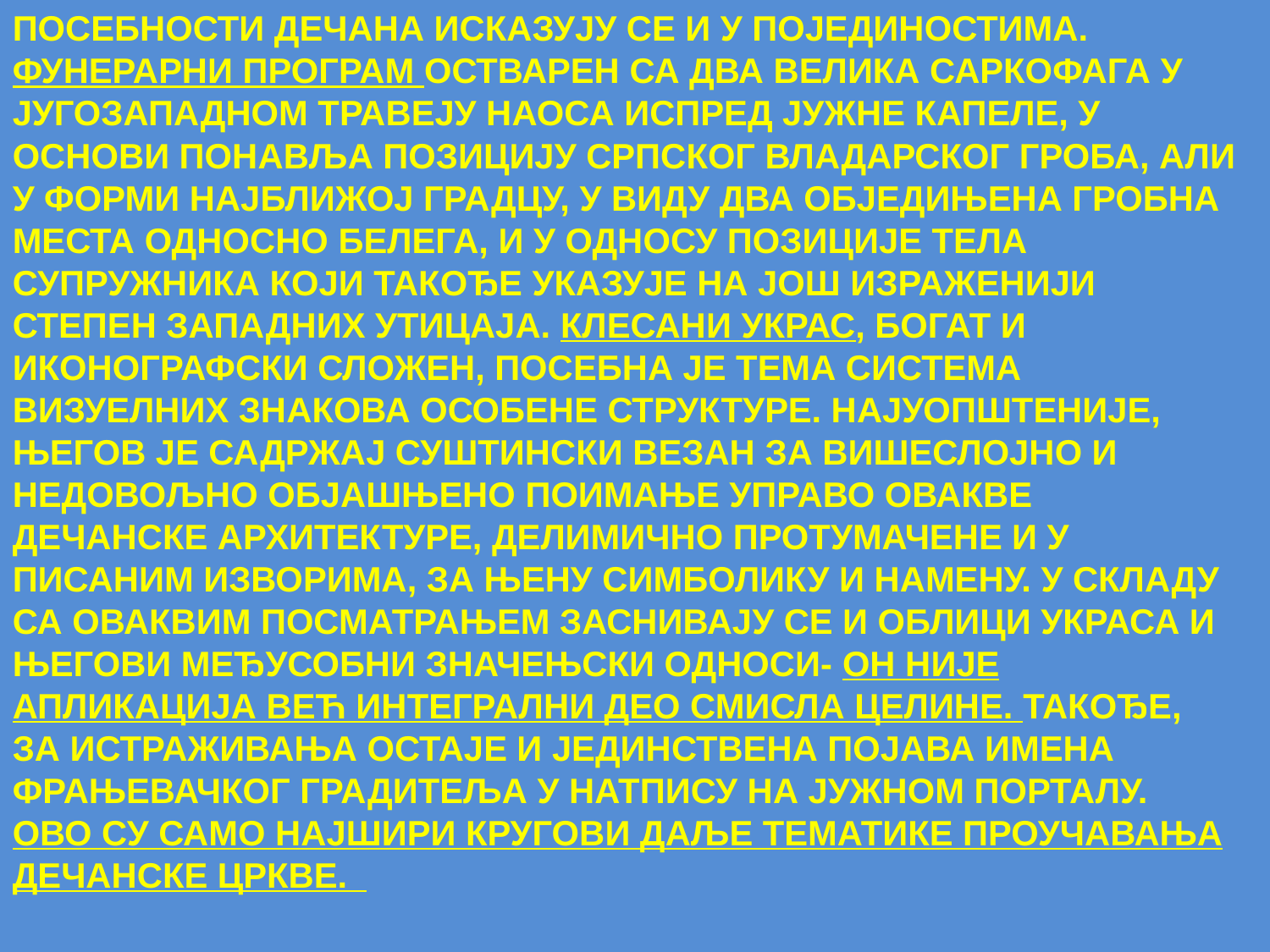

ПОСЕБНОСТИ ДЕЧАНА ИСКАЗУЈУ СЕ И У ПОЈЕДИНОСТИМА. ФУНЕРАРНИ ПРОГРАМ ОСТВАРЕН СА ДВА ВЕЛИКА САРКОФАГА У ЈУГОЗАПАДНОМ ТРАВЕЈУ НАОСА ИСПРЕД ЈУЖНЕ КАПЕЛЕ, У ОСНОВИ ПОНАВЉА ПОЗИЦИЈУ СРПСКОГ ВЛАДАРСКОГ ГРОБА, АЛИ У ФОРМИ НАЈБЛИЖОЈ ГРАДЦУ, У ВИДУ ДВА ОБЈЕДИЊЕНА ГРОБНА МЕСТА ОДНОСНО БЕЛЕГА, И У ОДНОСУ ПОЗИЦИЈЕ ТЕЛА СУПРУЖНИКА КОЈИ ТАКОЂЕ УКАЗУЈЕ НА ЈОШ ИЗРАЖЕНИЈИ СТЕПЕН ЗАПАДНИХ УТИЦАЈА. КЛЕСАНИ УКРАС, БОГАТ И ИКОНОГРАФСКИ СЛОЖЕН, ПОСЕБНА ЈЕ ТЕМА СИСТЕМА ВИЗУЕЛНИХ ЗНАКОВА ОСОБЕНЕ СТРУКТУРЕ. НАЈУОПШТЕНИЈЕ, ЊЕГОВ ЈЕ САДРЖАЈ СУШТИНСКИ ВЕЗАН ЗА ВИШЕСЛОЈНО И НЕДОВОЉНО ОБЈАШЊЕНО ПОИМАЊЕ УПРАВО ОВАКВЕ ДЕЧАНСКЕ АРХИТЕКТУРЕ, ДЕЛИМИЧНО ПРОТУМАЧЕНЕ И У ПИСАНИМ ИЗВОРИМА, ЗА ЊЕНУ СИМБОЛИКУ И НАМЕНУ. У СКЛАДУ СА ОВАКВИМ ПОСМАТРАЊЕМ ЗАСНИВАЈУ СЕ И ОБЛИЦИ УКРАСА И ЊЕГОВИ МЕЂУСОБНИ ЗНАЧЕЊСКИ ОДНОСИ- ОН НИЈЕ АПЛИКАЦИЈА ВЕЋ ИНТЕГРАЛНИ ДЕО СМИСЛА ЦЕЛИНЕ. ТАКОЂЕ, ЗА ИСТРАЖИВАЊА ОСТАЈЕ И ЈЕДИНСТВЕНА ПОЈАВА ИМЕНА ФРАЊЕВАЧКОГ ГРАДИТЕЉА У НАТПИСУ НА ЈУЖНОМ ПОРТАЛУ. ОВО СУ САМО НАЈШИРИ КРУГОВИ ДАЉЕ ТЕМАТИКЕ ПРОУЧАВАЊА ДЕЧАНСКЕ ЦРКВЕ.